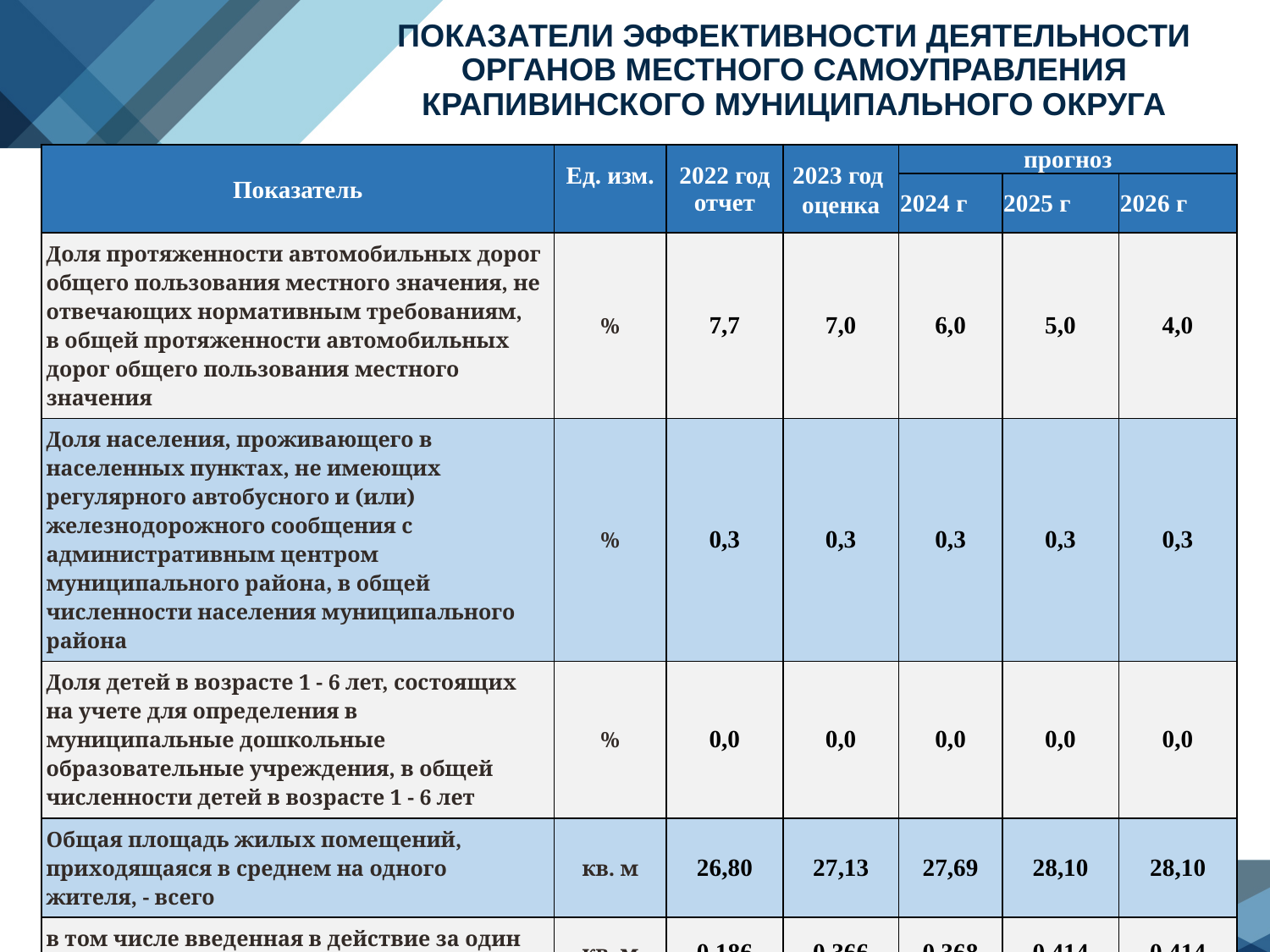

# ПОКАЗАТЕЛИ ЭФФЕКТИВНОСТИ ДЕЯТЕЛЬНОСТИ ОРГАНОВ МЕСТНОГО САМОУПРАВЛЕНИЯ КРАПИВИНСКОГО МУНИЦИПАЛЬНОГО ОКРУГА
| Показатель | Ед. изм. | 2022 год отчет | 2023 год оценка | прогноз |  |  |
| --- | --- | --- | --- | --- | --- | --- |
|  |  |  |  | 2024 г | 2025 г | 2026 г |
| Доля протяженности автомобильных дорог общего пользования местного значения, не отвечающих нормативным требованиям, в общей протяженности автомобильных дорог общего пользования местного значения | % | 7,7 | 7,0 | 6,0 | 5,0 | 4,0 |
| Доля населения, проживающего в населенных пунктах, не имеющих регулярного автобусного и (или) железнодорожного сообщения с административным центром муниципального района, в общей численности населения муниципального района | % | 0,3 | 0,3 | 0,3 | 0,3 | 0,3 |
| Доля детей в возрасте 1 - 6 лет, состоящих на учете для определения в муниципальные дошкольные образовательные учреждения, в общей численности детей в возрасте 1 - 6 лет | % | 0,0 | 0,0 | 0,0 | 0,0 | 0,0 |
| Общая площадь жилых помещений, приходящаяся в среднем на одного жителя, - всего | кв. м | 26,80 | 27,13 | 27,69 | 28,10 | 28,10 |
| в том числе введенная в действие за один год | кв. м | 0,186 | 0,366 | 0,368 | 0,414 | 0,414 |
| Удовлетворенность населения деятельностью органов местного самоуправления муниципального района | % от числа опрошен ных | 59,5 | 65,0 | 69,9 | 72,0 | 73,0 |
www.PresentationPro.com